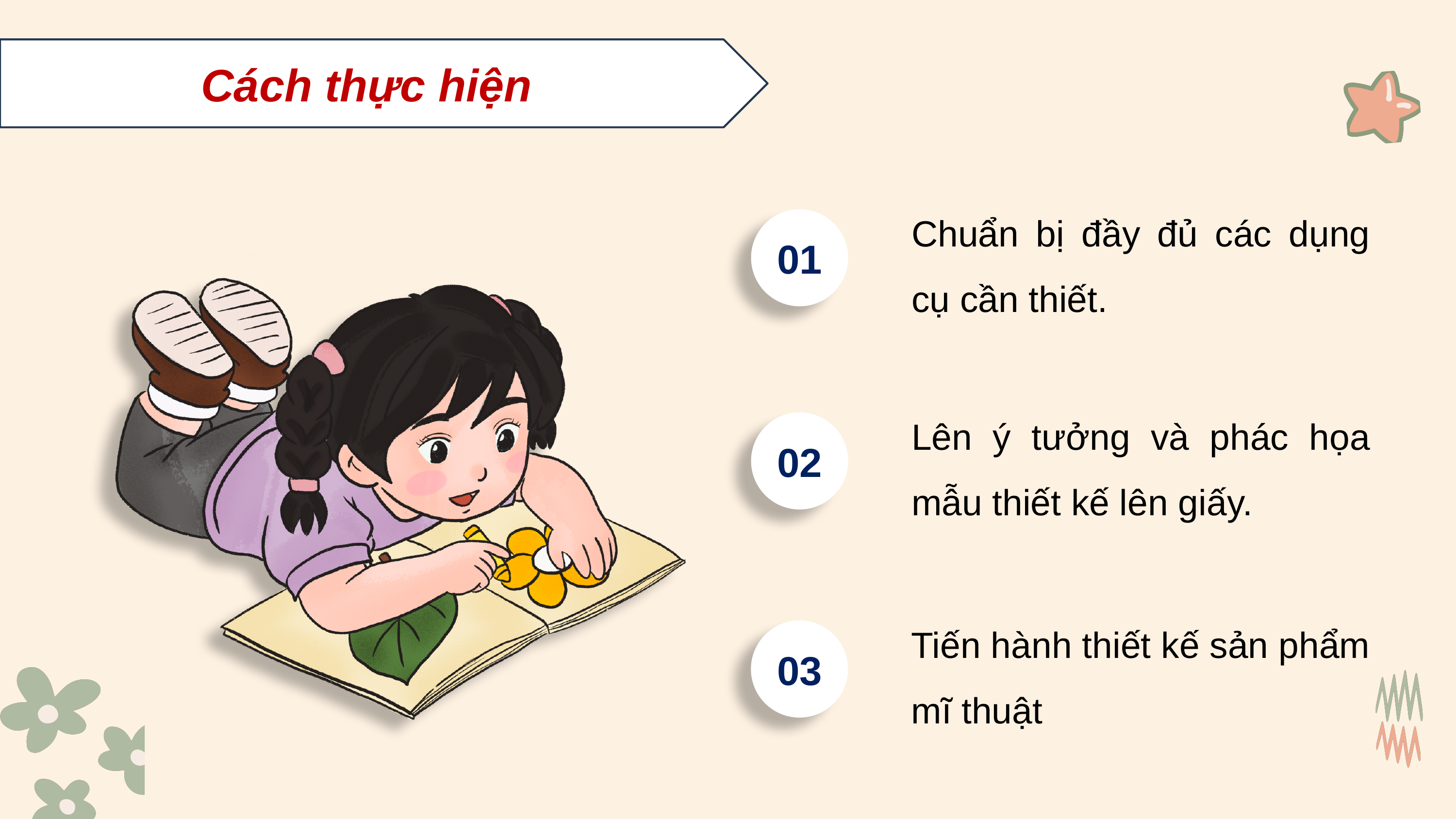

Cách thực hiện

Chuẩn bị đầy đủ các dụng cụ cần thiết.
01

Lên ý tưởng và phác họa mẫu thiết kế lên giấy.
02
Tiến hành thiết kế sản phẩm mĩ thuật
03